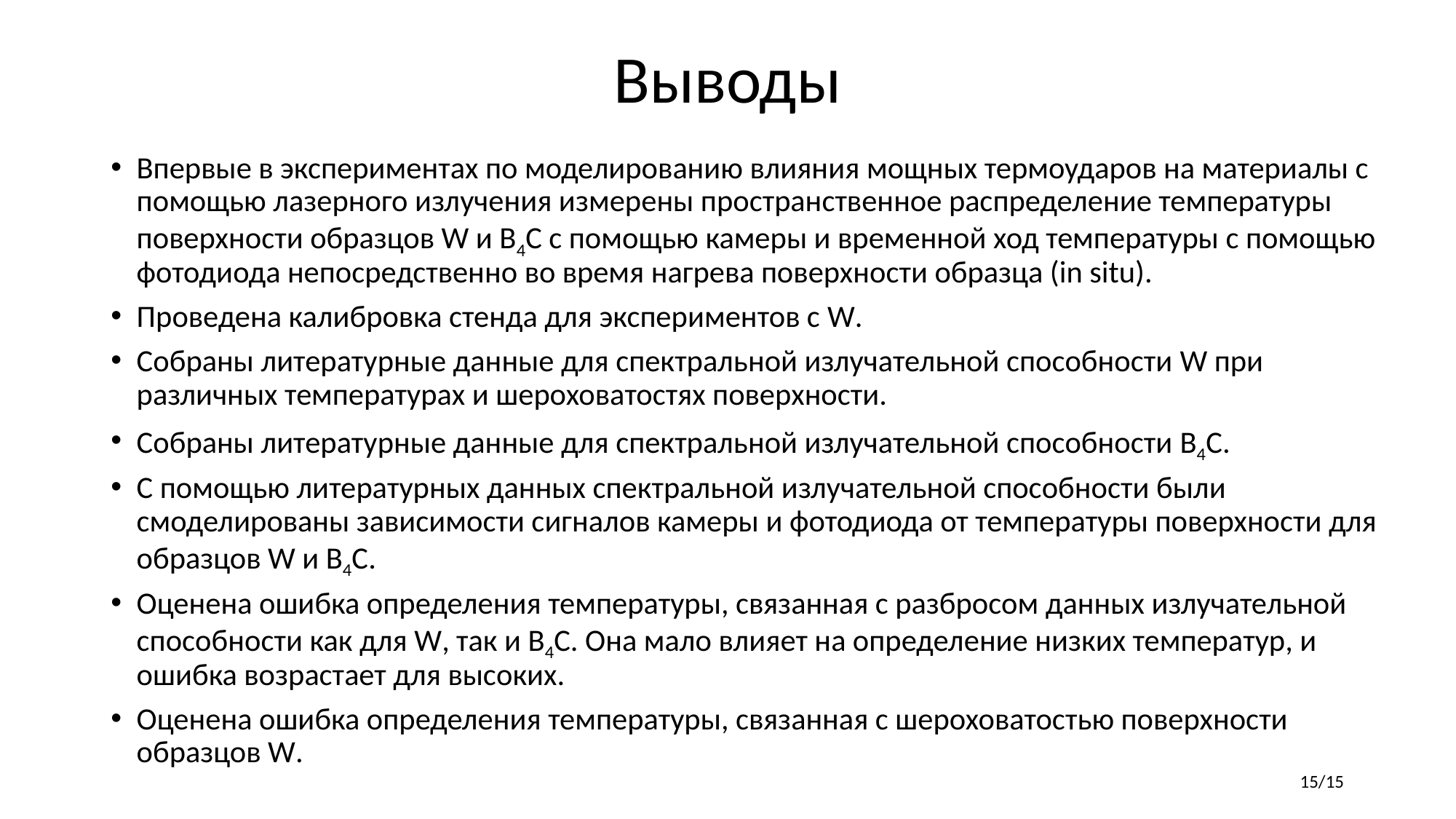

# Выводы
Впервые в экспериментах по моделированию влияния мощных термоударов на материалы с помощью лазерного излучения измерены пространственное распределение температуры поверхности образцов W и B4C с помощью камеры и временной ход температуры с помощью фотодиода непосредственно во время нагрева поверхности образца (in situ).
Проведена калибровка стенда для экспериментов с W.
Собраны литературные данные для спектральной излучательной способности W при различных температурах и шероховатостях поверхности.
Собраны литературные данные для спектральной излучательной способности B4C.
С помощью литературных данных спектральной излучательной способности были смоделированы зависимости сигналов камеры и фотодиода от температуры поверхности для образцов W и B4C.
Оценена ошибка определения температуры, связанная с разбросом данных излучательной способности как для W, так и B4C. Она мало влияет на определение низких температур, и ошибка возрастает для высоких.
Оценена ошибка определения температуры, связанная с шероховатостью поверхности образцов W.

15/15